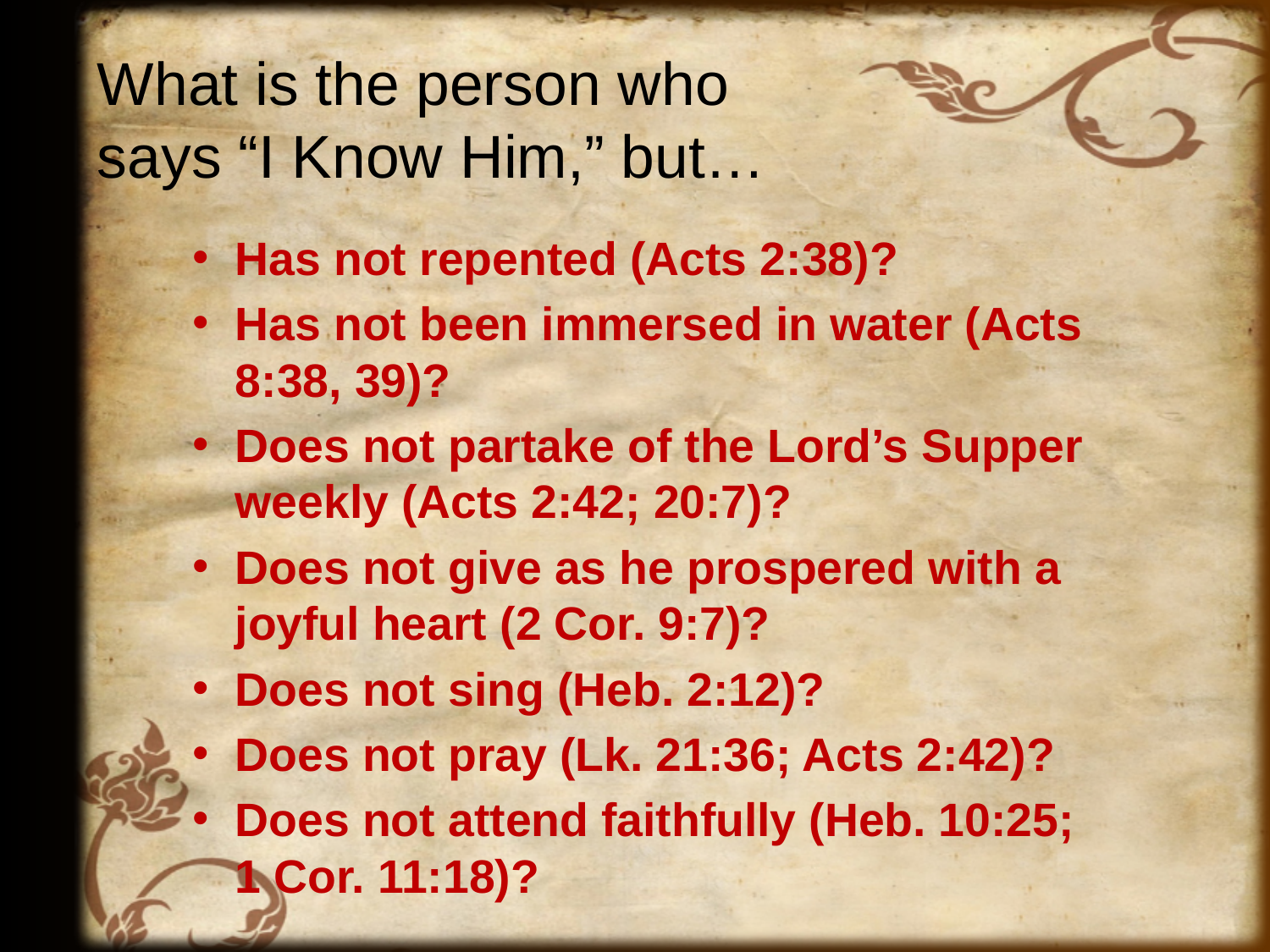

# What is the person who says “I Know Him,” but…
Has not repented (Acts 2:38)?
Has not been immersed in water (Acts 8:38, 39)?
Does not partake of the Lord’s Supper weekly (Acts 2:42; 20:7)?
Does not give as he prospered with a joyful heart (2 Cor. 9:7)?
Does not sing (Heb. 2:12)?
Does not pray (Lk. 21:36; Acts 2:42)?
Does not attend faithfully (Heb. 10:25;
1 Cor. 11:18)?